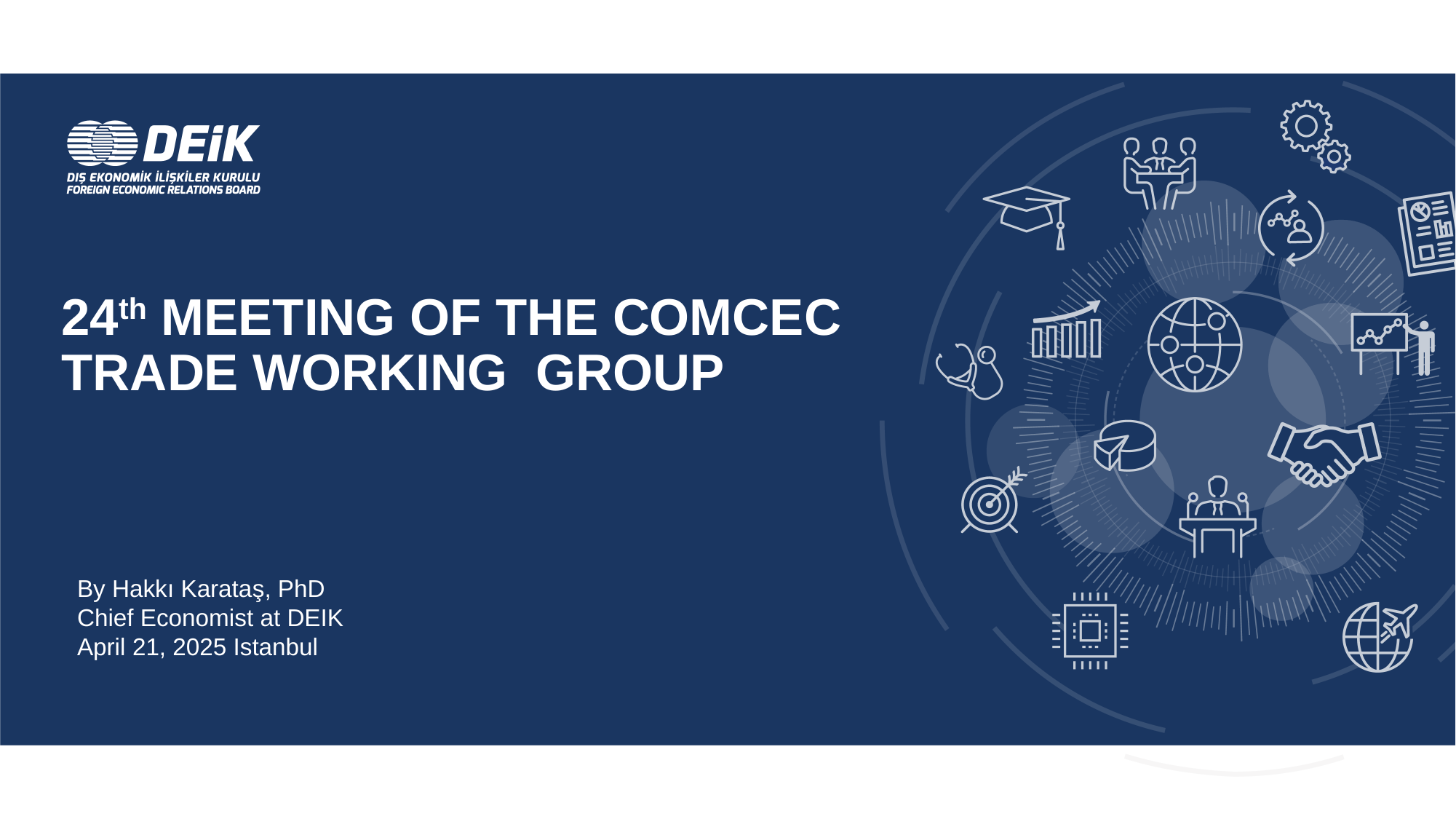

# 24th MEETING OF THE COMCEC TRADE WORKING  GROUP

By Hakkı Karataş, PhD
Chief Economist at DEIK
April 21, 2025 Istanbul